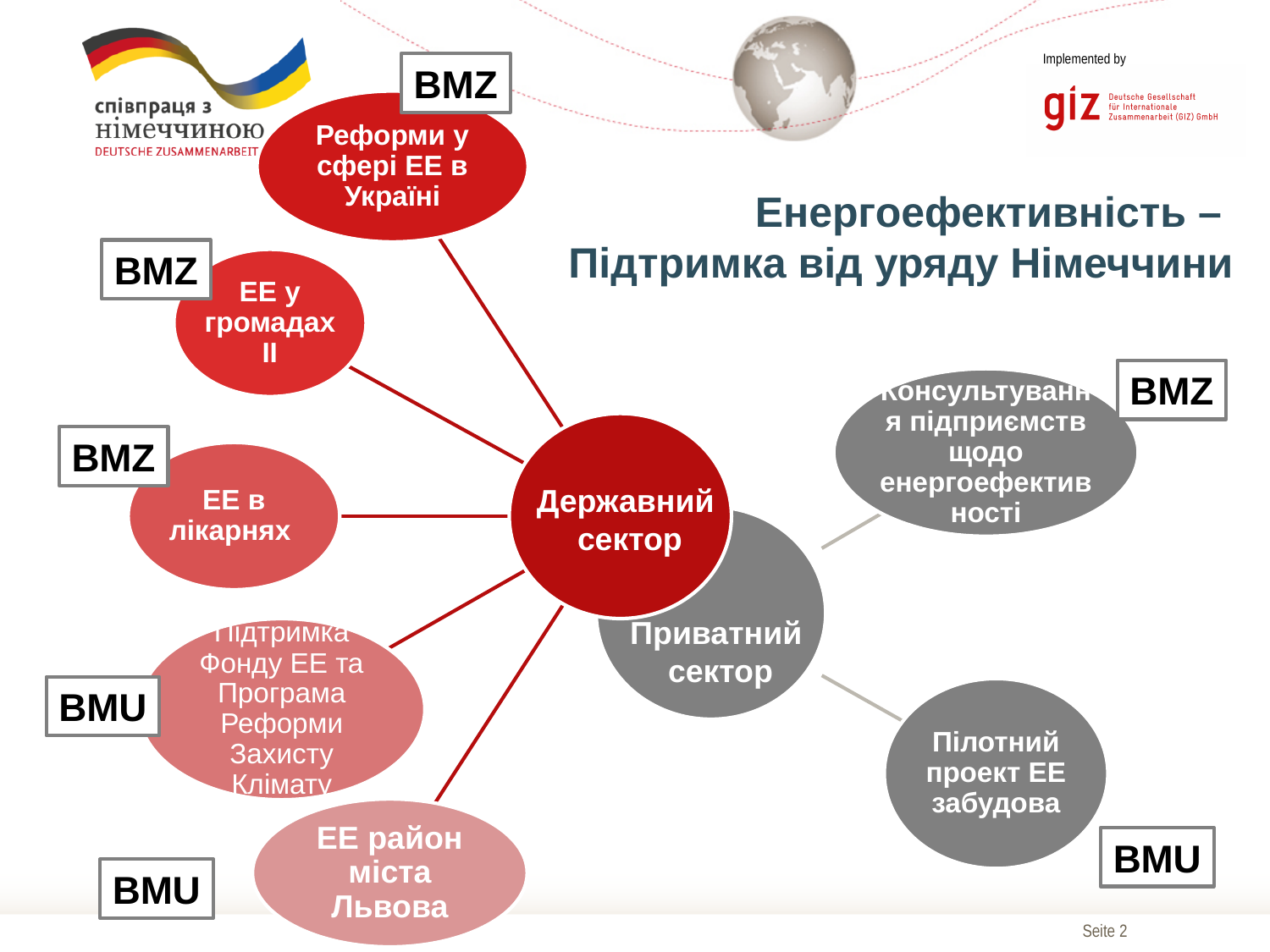

BMZ
Реформи у сфері ЕЕ в Україні
ЕЕ у громадах II
ЕЕ в лікарнях
Підтримка Фонду ЕЕ та Програма Реформи Захисту Клімату
ЕЕ район міста Львова
Енергоефективність –
Підтримка від уряду Німеччини
BMZ
Консультування підприємств щодо енергоефективності
Пілотний проект ЕЕ забудова
BMZ
BMZ
Державний
сектор
Приватний
сектор
BMU
BMU
BMU